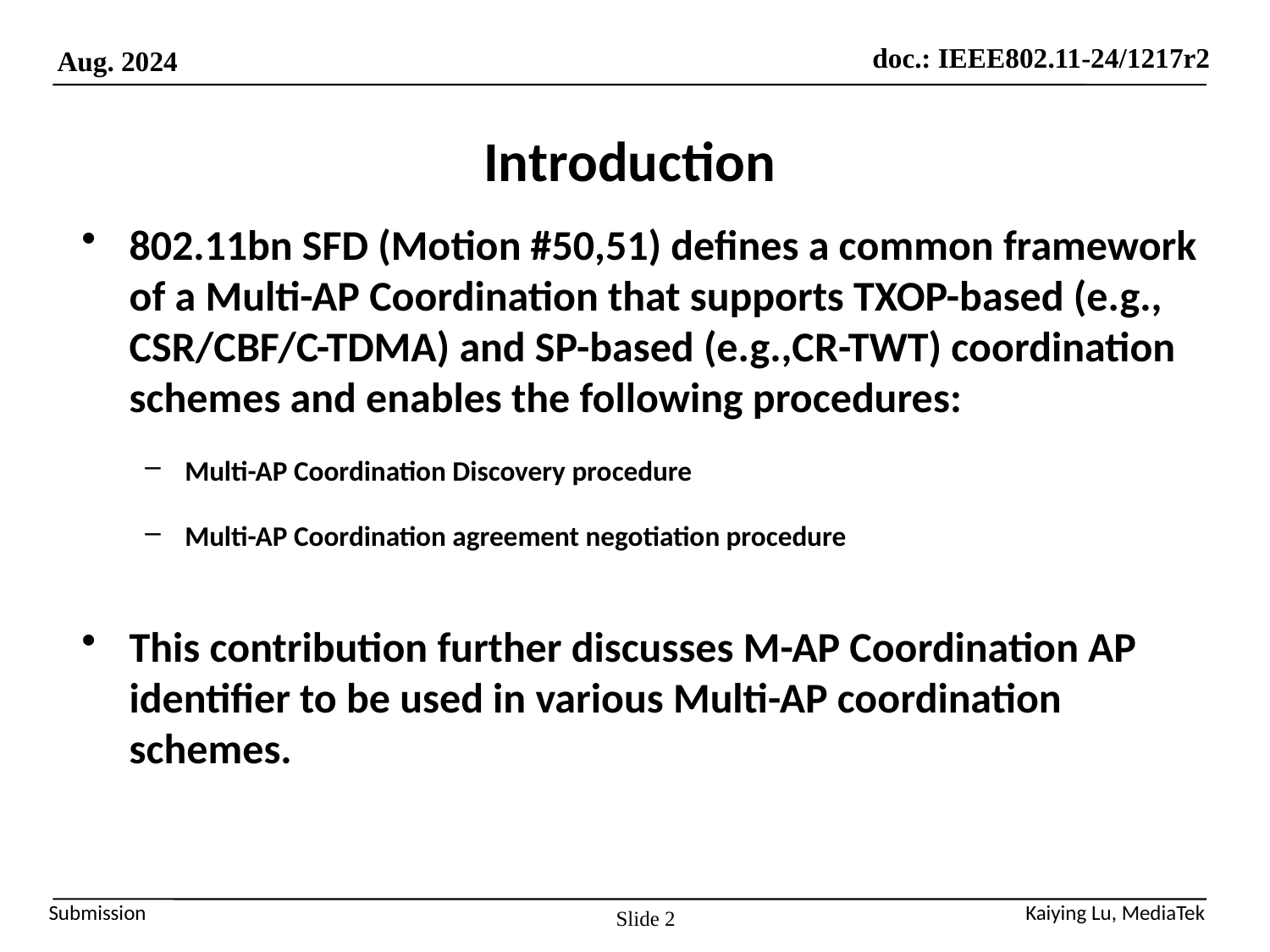

# Introduction
802.11bn SFD (Motion #50,51) defines a common framework of a Multi-AP Coordination that supports TXOP-based (e.g., CSR/CBF/C-TDMA) and SP-based (e.g.,CR-TWT) coordination schemes and enables the following procedures:
Multi-AP Coordination Discovery procedure
Multi-AP Coordination agreement negotiation procedure

This contribution further discusses M-AP Coordination AP identifier to be used in various Multi-AP coordination schemes.

Slide 2